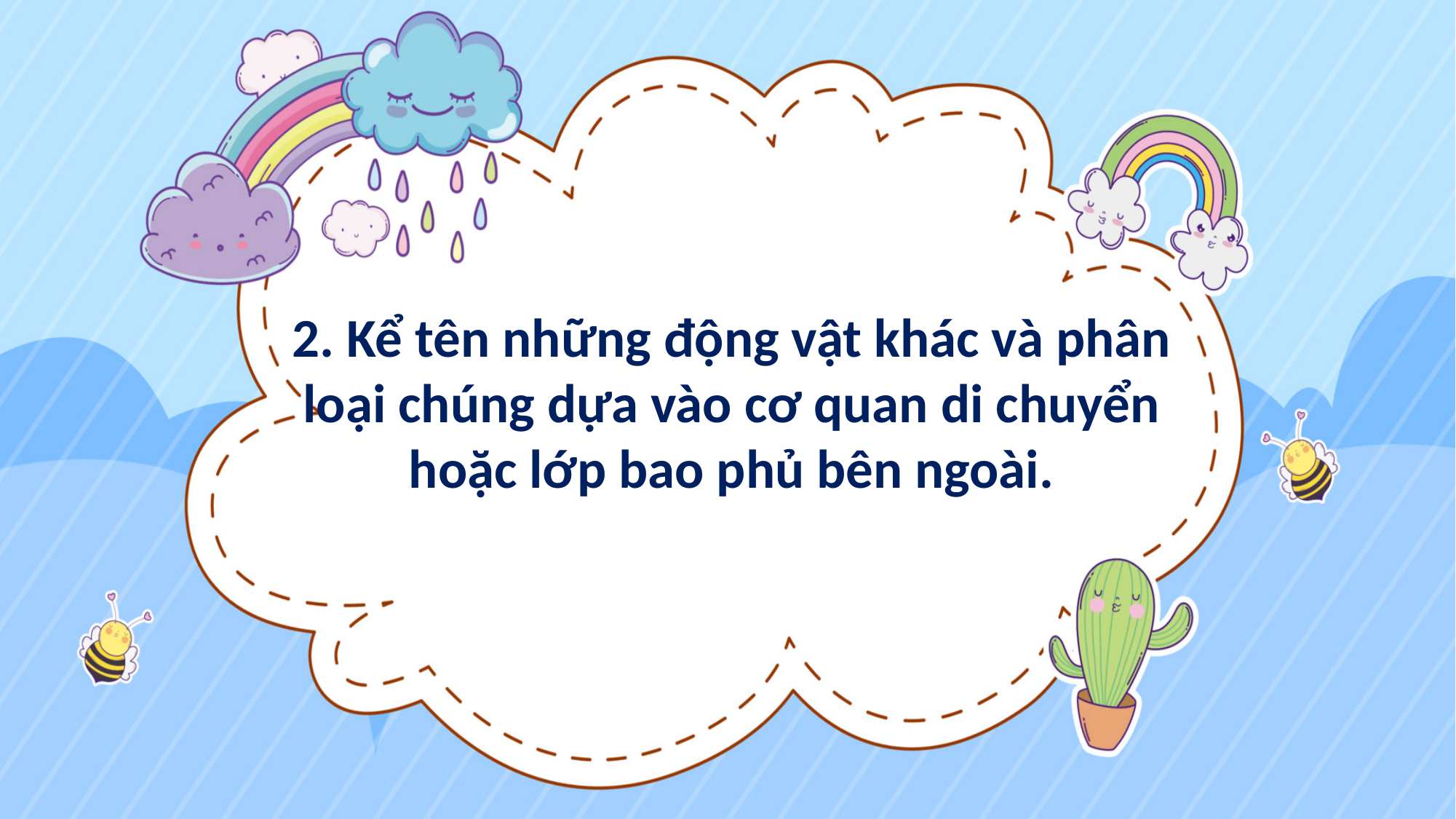

2. Kể tên những động vật khác và phân loại chúng dựa vào cơ quan di chuyển hoặc lớp bao phủ bên ngoài.